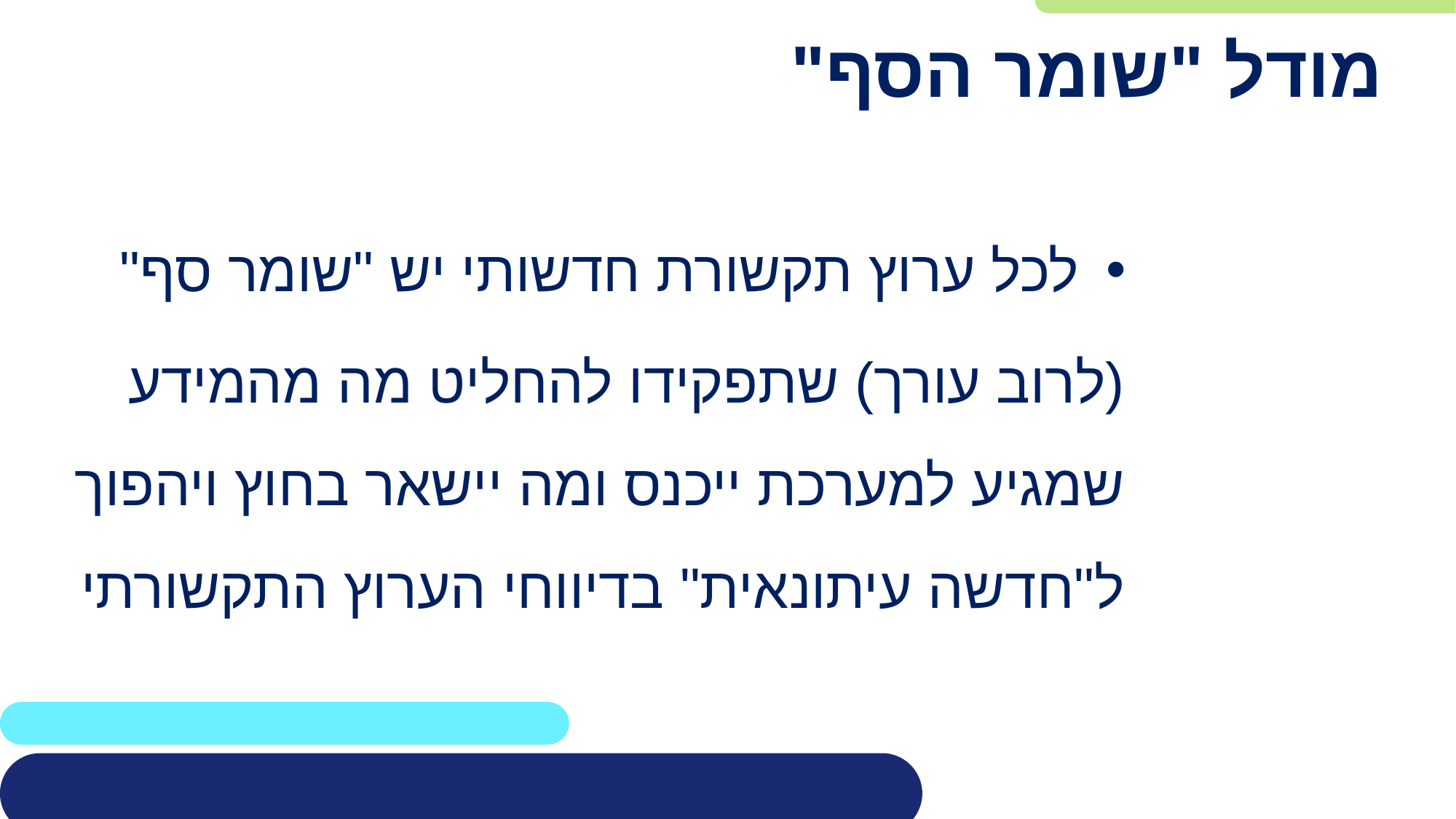

# מודל "שומר הסף"

לכל ערוץ תקשורת חדשותי יש "שומר סף"
(לרוב עורך) שתפקידו להחליט מה מהמידע שמגיע למערכת ייכנס ומה יישאר בחוץ ויהפוך ל"חדשה עיתונאית" בדיווחי הערוץ התקשורתי